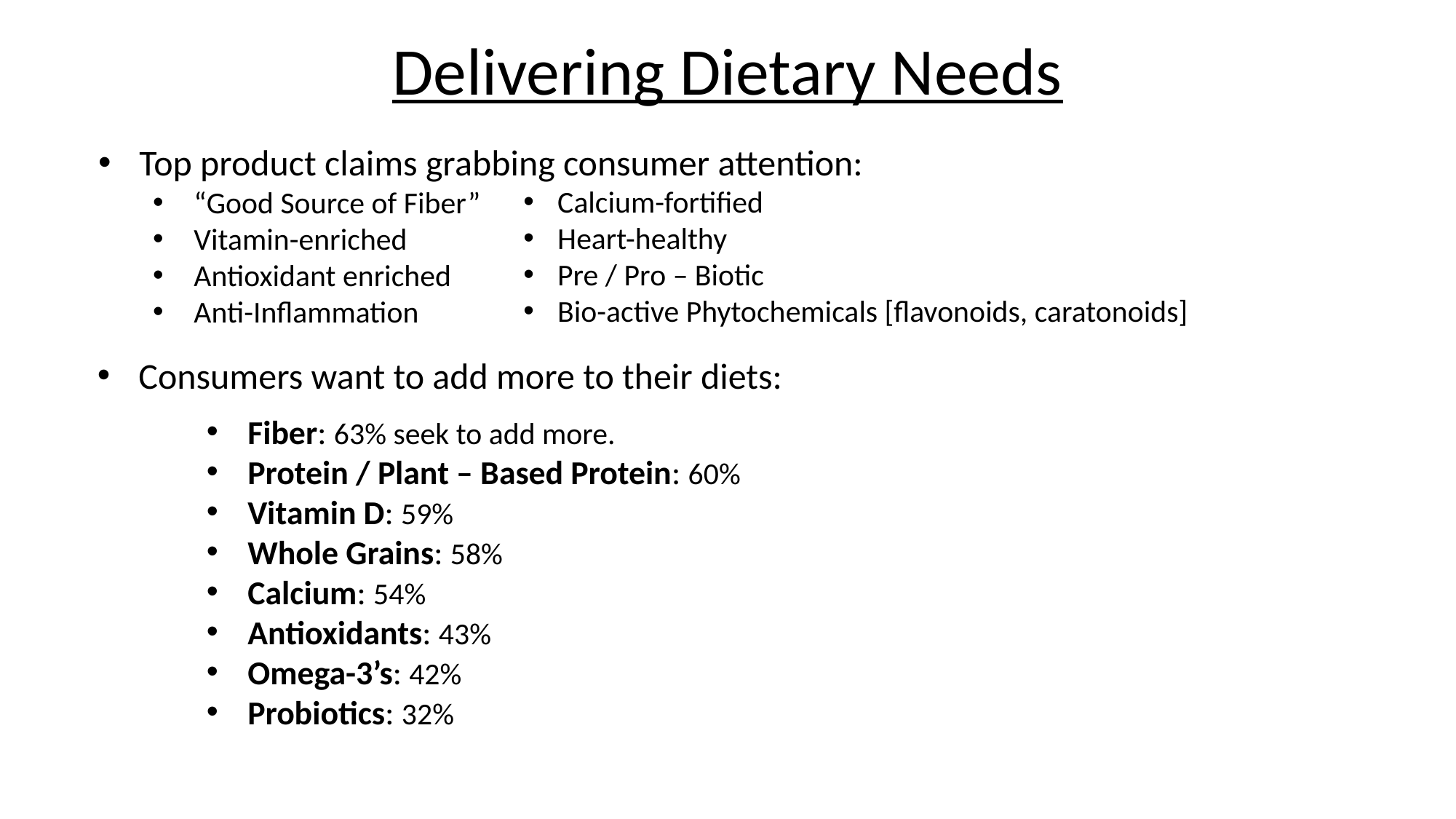

# Delivering Dietary Needs
Top product claims grabbing consumer attention:
“Good Source of Fiber”
Vitamin-enriched
Antioxidant enriched
Anti-Inflammation
Calcium-fortified
Heart-healthy
Pre / Pro – Biotic
Bio-active Phytochemicals [flavonoids, caratonoids]
Consumers want to add more to their diets:

Fiber: 63% seek to add more.
Protein / Plant – Based Protein: 60%
Vitamin D: 59%
Whole Grains: 58%
Calcium: 54%
Antioxidants: 43%
Omega-3’s: 42%
Probiotics: 32%